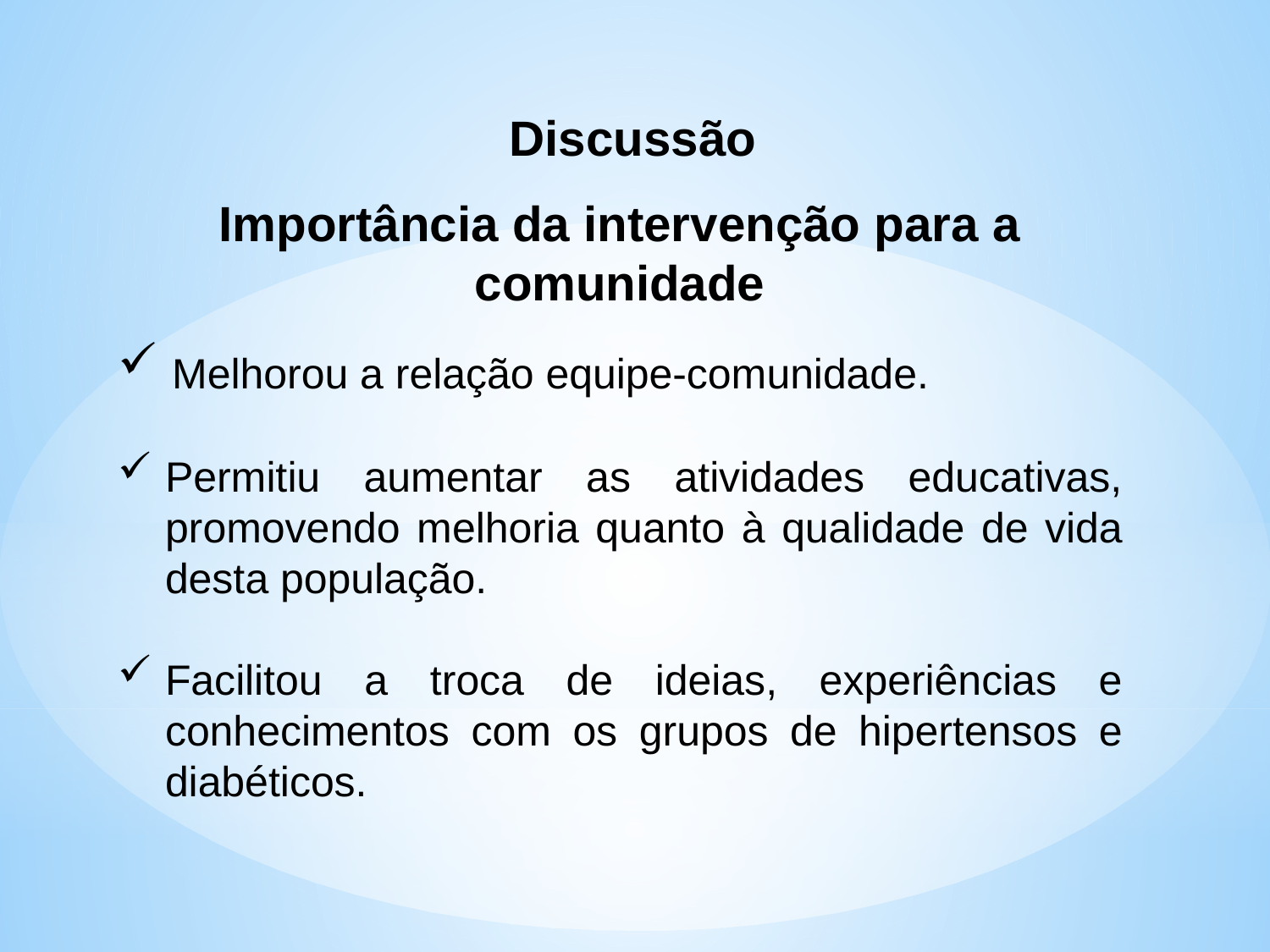

Discussão
Importância da intervenção para a comunidade
 Melhorou a relação equipe-comunidade.

Permitiu aumentar as atividades educativas, promovendo melhoria quanto à qualidade de vida desta população.

Facilitou a troca de ideias, experiências e conhecimentos com os grupos de hipertensos e diabéticos.